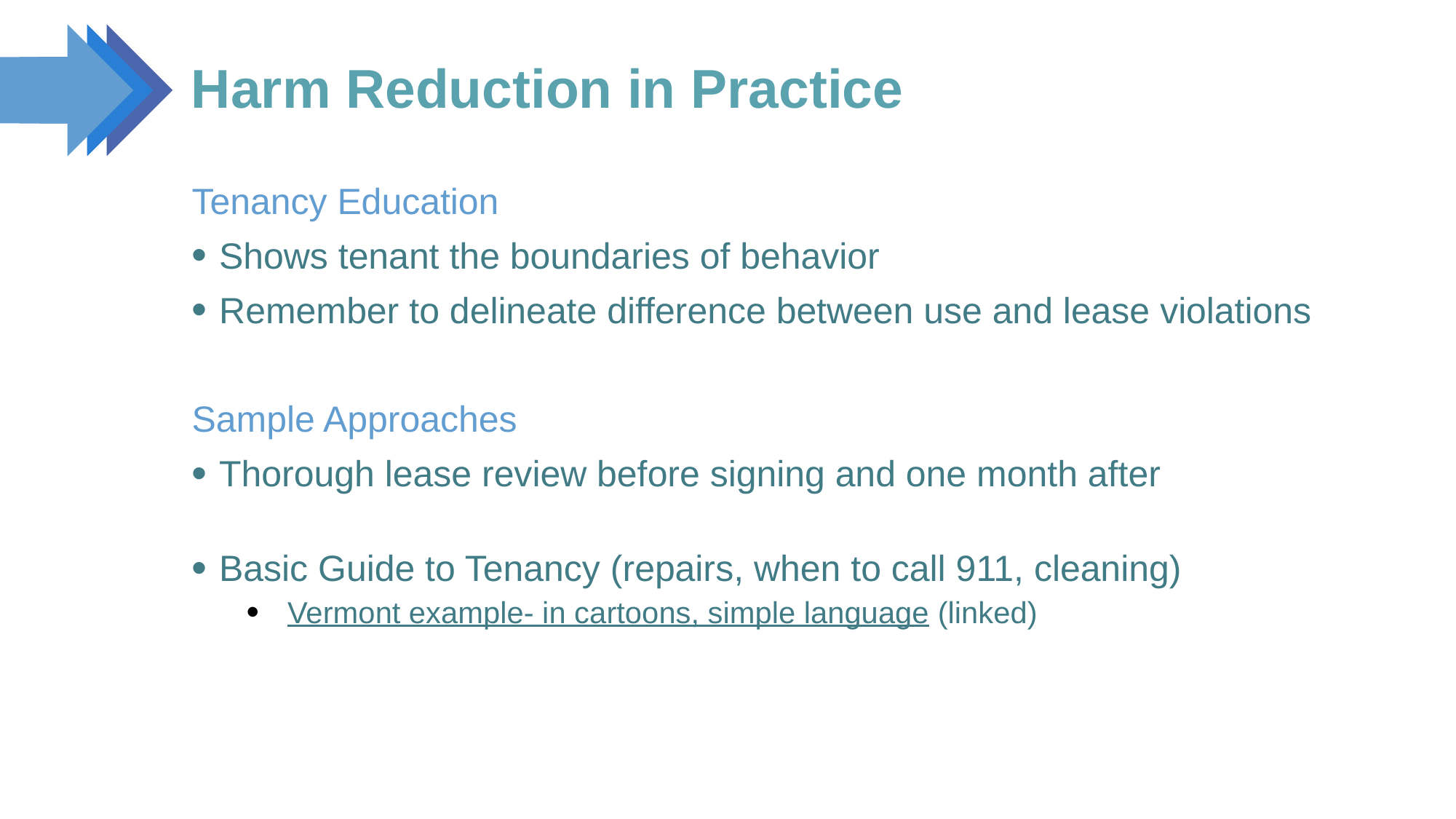

129
# Harm Reduction in Practice
Tenancy Education
Shows tenant the boundaries of behavior
Remember to delineate difference between use and lease violations

Sample Approaches
Thorough lease review before signing and one month after

Basic Guide to Tenancy (repairs, when to call 911, cleaning)
Vermont example- in cartoons, simple language (linked)